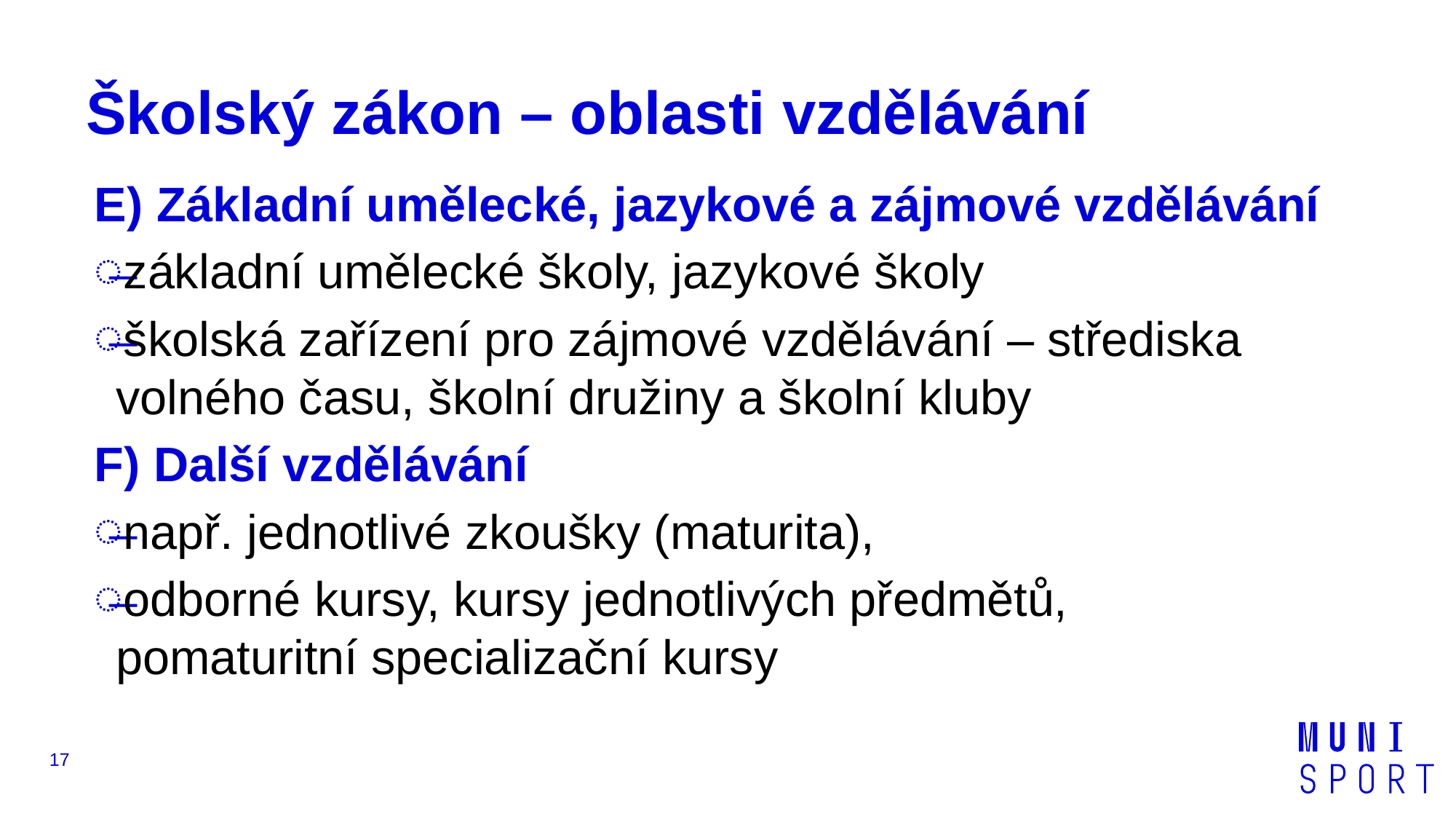

# Školský zákon – oblasti vzdělávání
E) Základní umělecké, jazykové a zájmové vzdělávání
základní umělecké školy, jazykové školy
školská zařízení pro zájmové vzdělávání – střediska volného času, školní družiny a školní kluby
F) Další vzdělávání
např. jednotlivé zkoušky (maturita),
odborné kursy, kursy jednotlivých předmětů,
pomaturitní specializační kursy

17